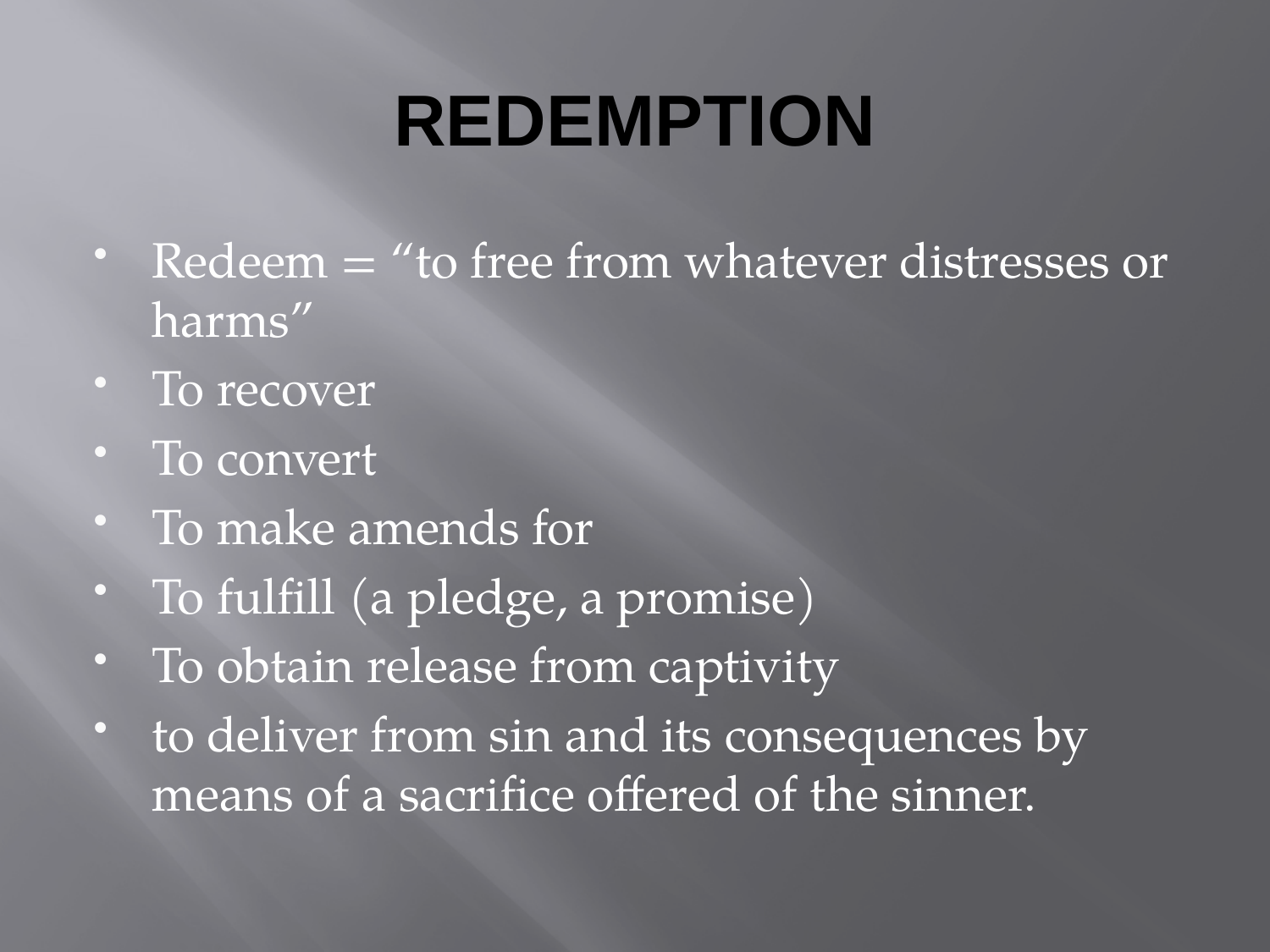

# REDEMPTION
Redeem = “to free from whatever distresses or harms”
To recover
To convert
To make amends for
To fulfill (a pledge, a promise)
To obtain release from captivity
to deliver from sin and its consequences by means of a sacrifice offered of the sinner.